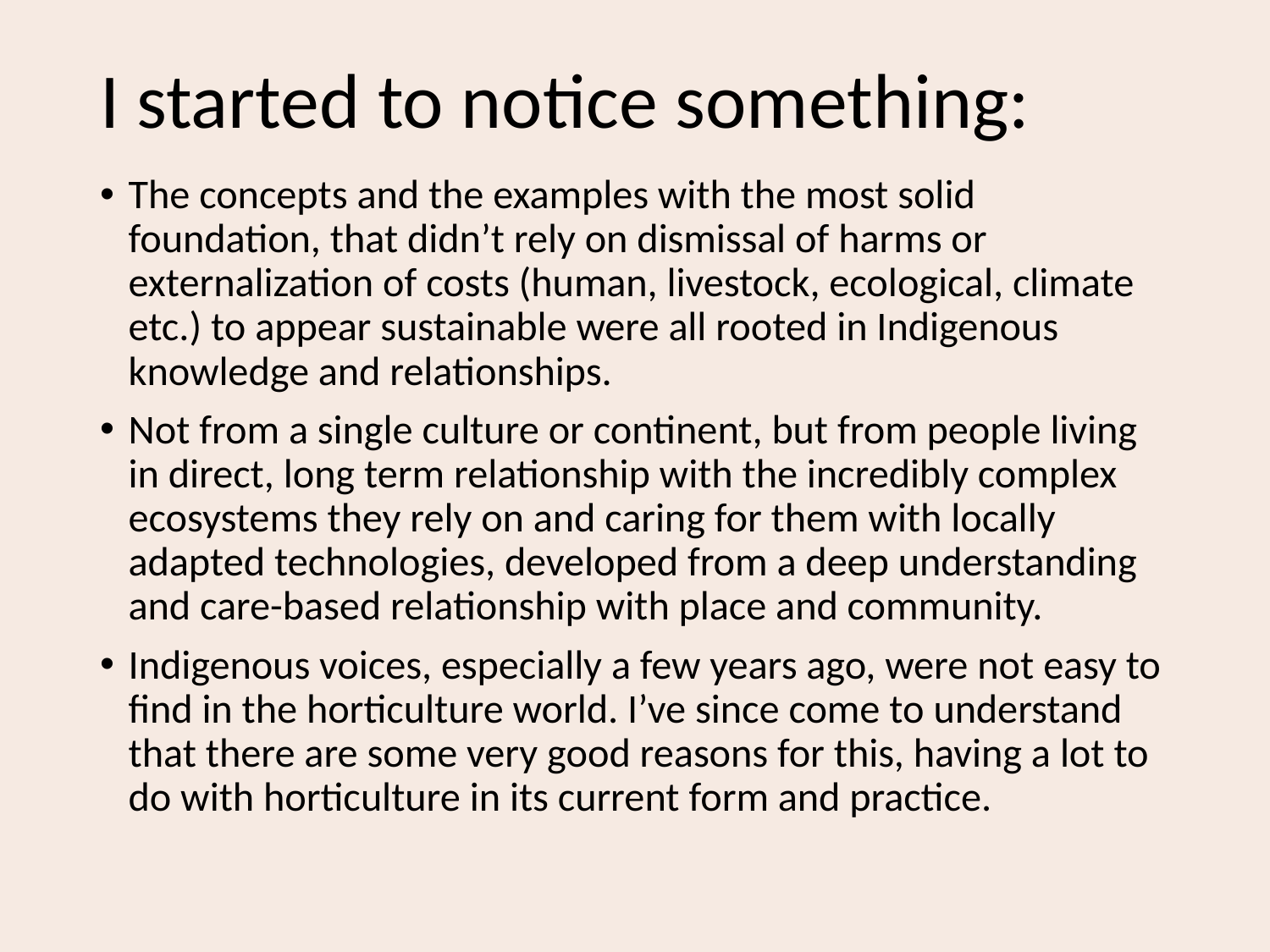

# I started to notice something:
The concepts and the examples with the most solid foundation, that didn’t rely on dismissal of harms or externalization of costs (human, livestock, ecological, climate etc.) to appear sustainable were all rooted in Indigenous knowledge and relationships.
Not from a single culture or continent, but from people living in direct, long term relationship with the incredibly complex ecosystems they rely on and caring for them with locally adapted technologies, developed from a deep understanding and care-based relationship with place and community.
Indigenous voices, especially a few years ago, were not easy to find in the horticulture world. I’ve since come to understand that there are some very good reasons for this, having a lot to do with horticulture in its current form and practice.